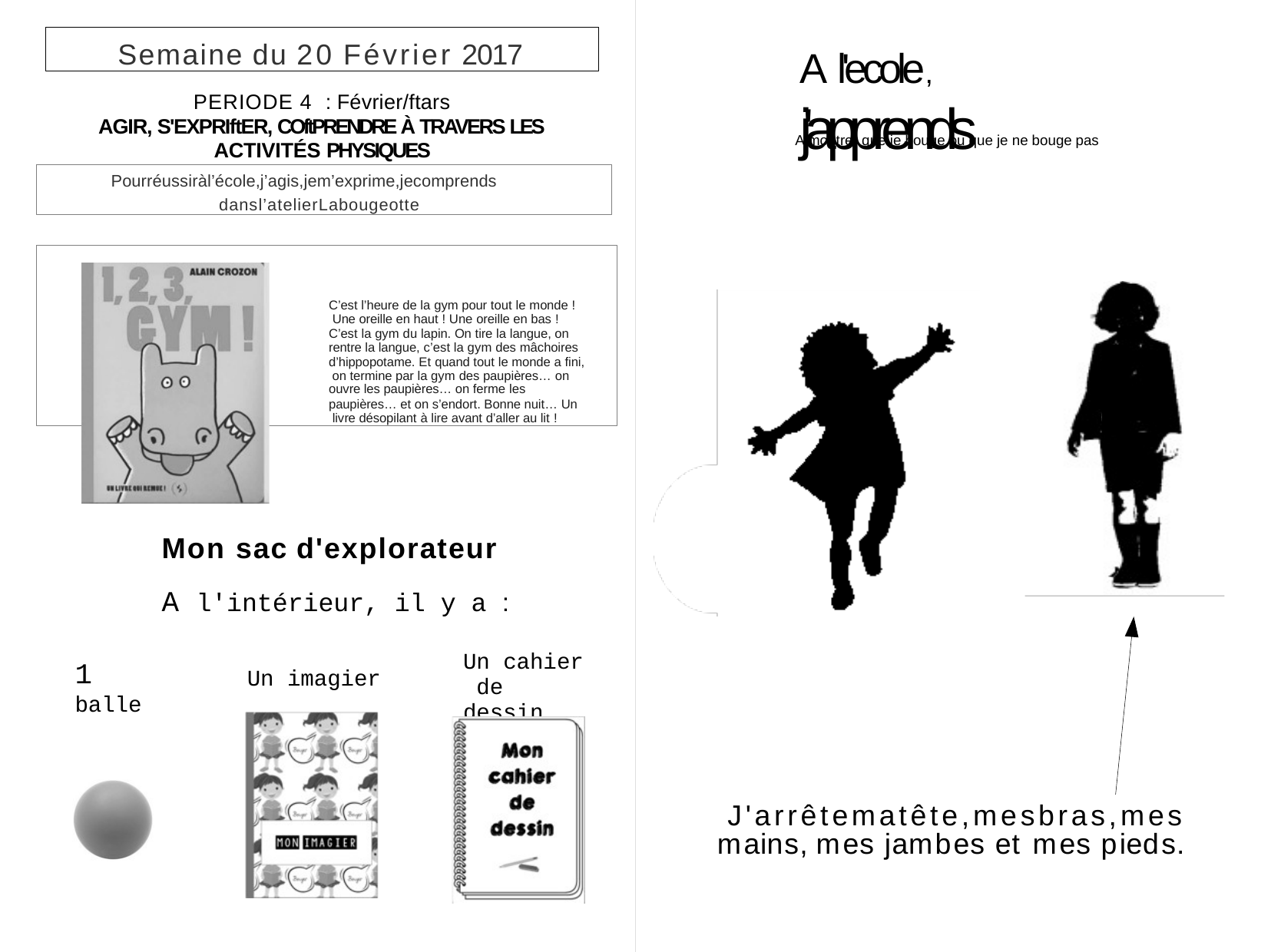

Semaine du 20 Février 2017
# A   l'ecole, j'apprends
PERIODE 4 : Février/ftars
AGIR, S'EXPRIftER, COftPRENDRE À TRAVERS LES  ACTIVITÉS PHYSIQUES
A montrer que je bouge ou que je ne bouge pas
Pourréussiràl’école,j’agis,jem’exprime,jecomprends  dansl’atelierLabougeotte

C’est l’heure de la gym pour tout le monde !  Une oreille en haut ! Une oreille en bas !
C’est la gym du lapin. On tire la langue, on  rentre la langue, c’est la gym des mâchoires
d’hippopotame. Et quand tout le monde a fini,  on termine par la gym des paupières… on
ouvre les paupières… on ferme les
paupières… et on s’endort. Bonne nuit… Un  livre désopilant à lire avant d’aller au lit !

Mon sac d'explorateur
A l'intérieur, il y a :

Un cahier  de dessin
1 balle
Un imagier

J'arrêtematête,mesbras,mes  mains,mesjambesetmespieds.